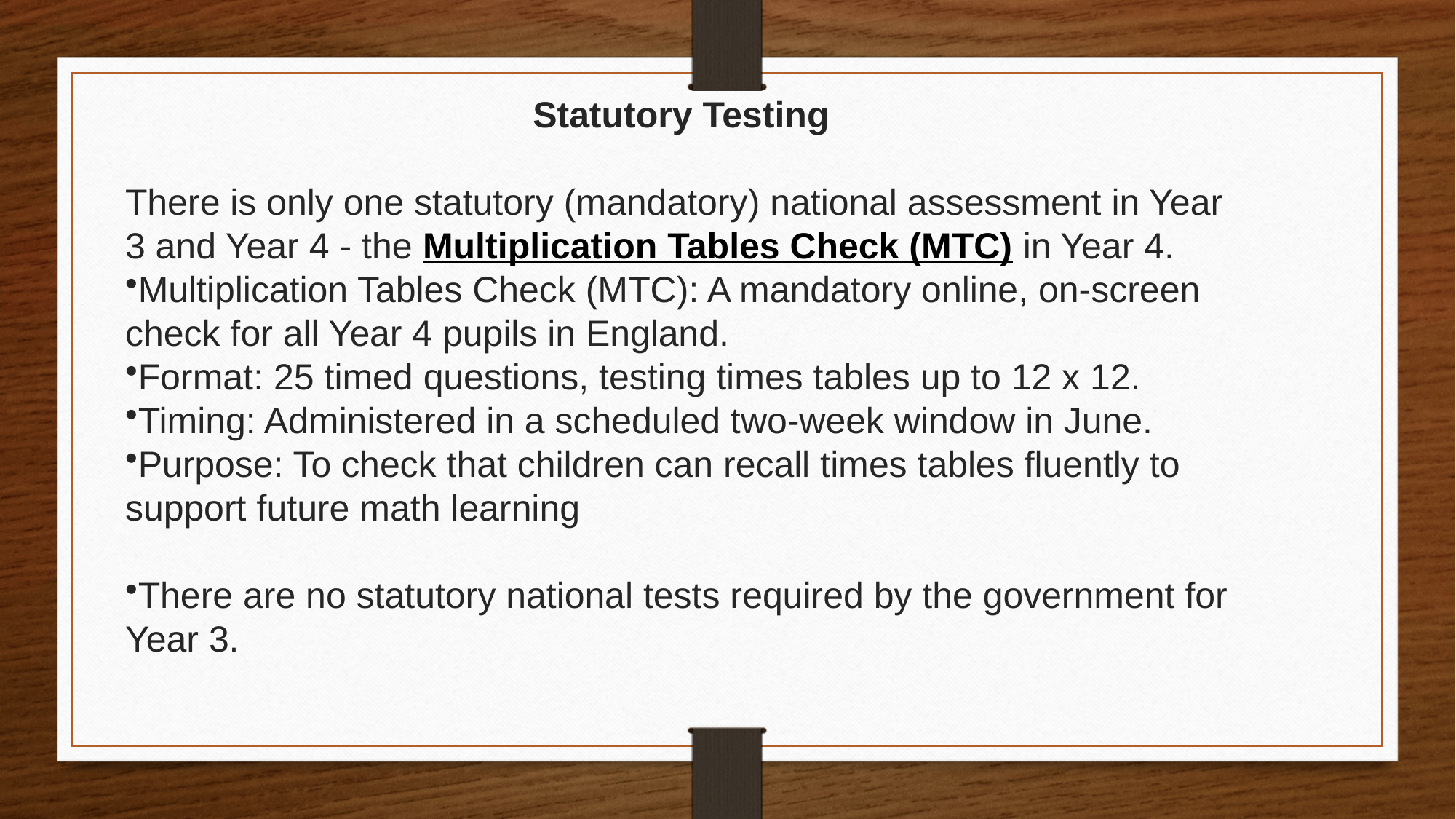

Statutory Testing

There is only one statutory (mandatory) national assessment in Year 3 and Year 4 - the Multiplication Tables Check (MTC) in Year 4.
Multiplication Tables Check (MTC): A mandatory online, on-screen check for all Year 4 pupils in England.
Format: 25 timed questions, testing times tables up to 12 x 12.
Timing: Administered in a scheduled two-week window in June.
Purpose: To check that children can recall times tables fluently to support future math learning

There are no statutory national tests required by the government for Year 3.